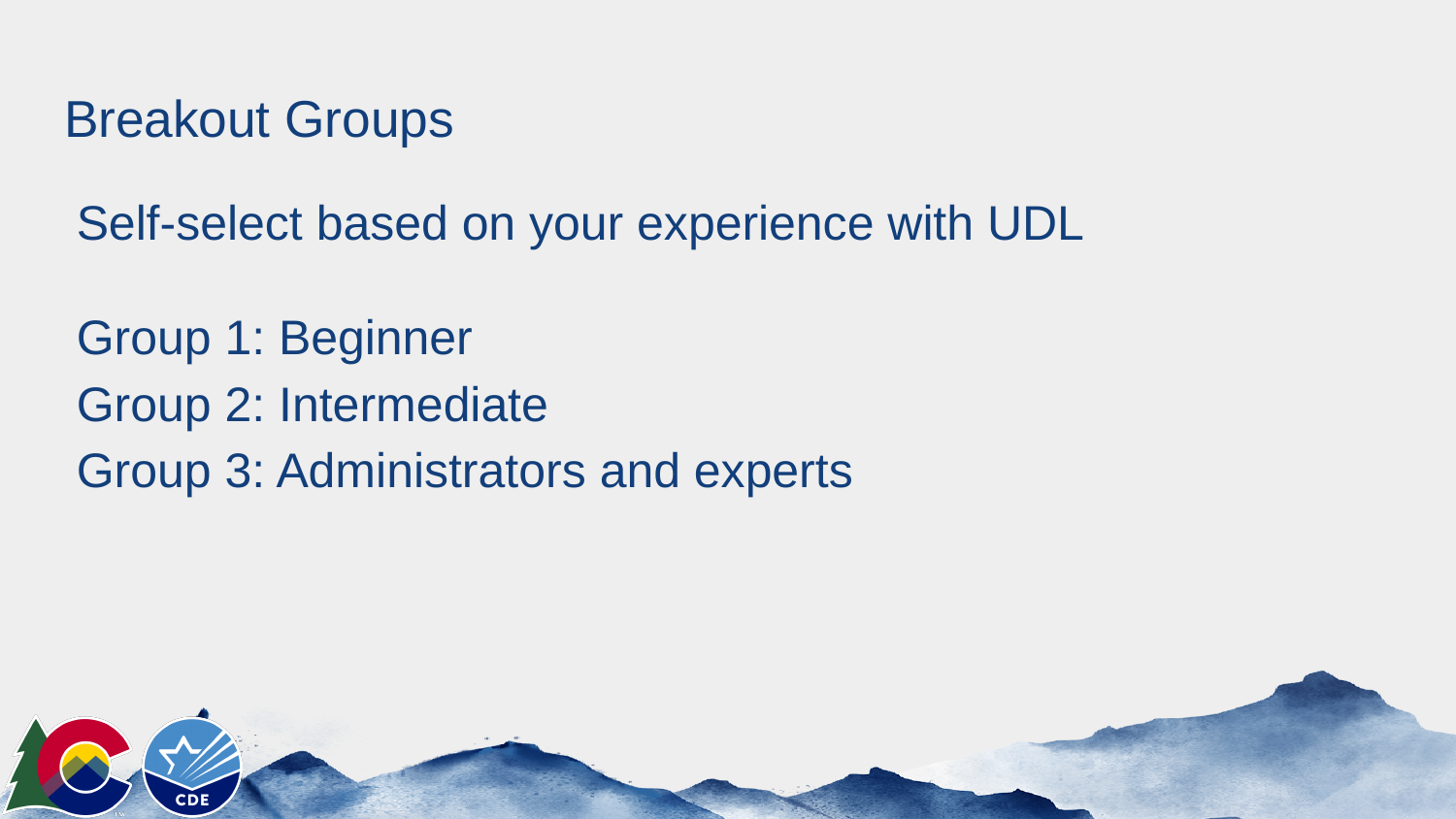

# Breakout Groups
Self-select based on your experience with UDL
Group 1: Beginner
Group 2: Intermediate
Group 3: Administrators and experts